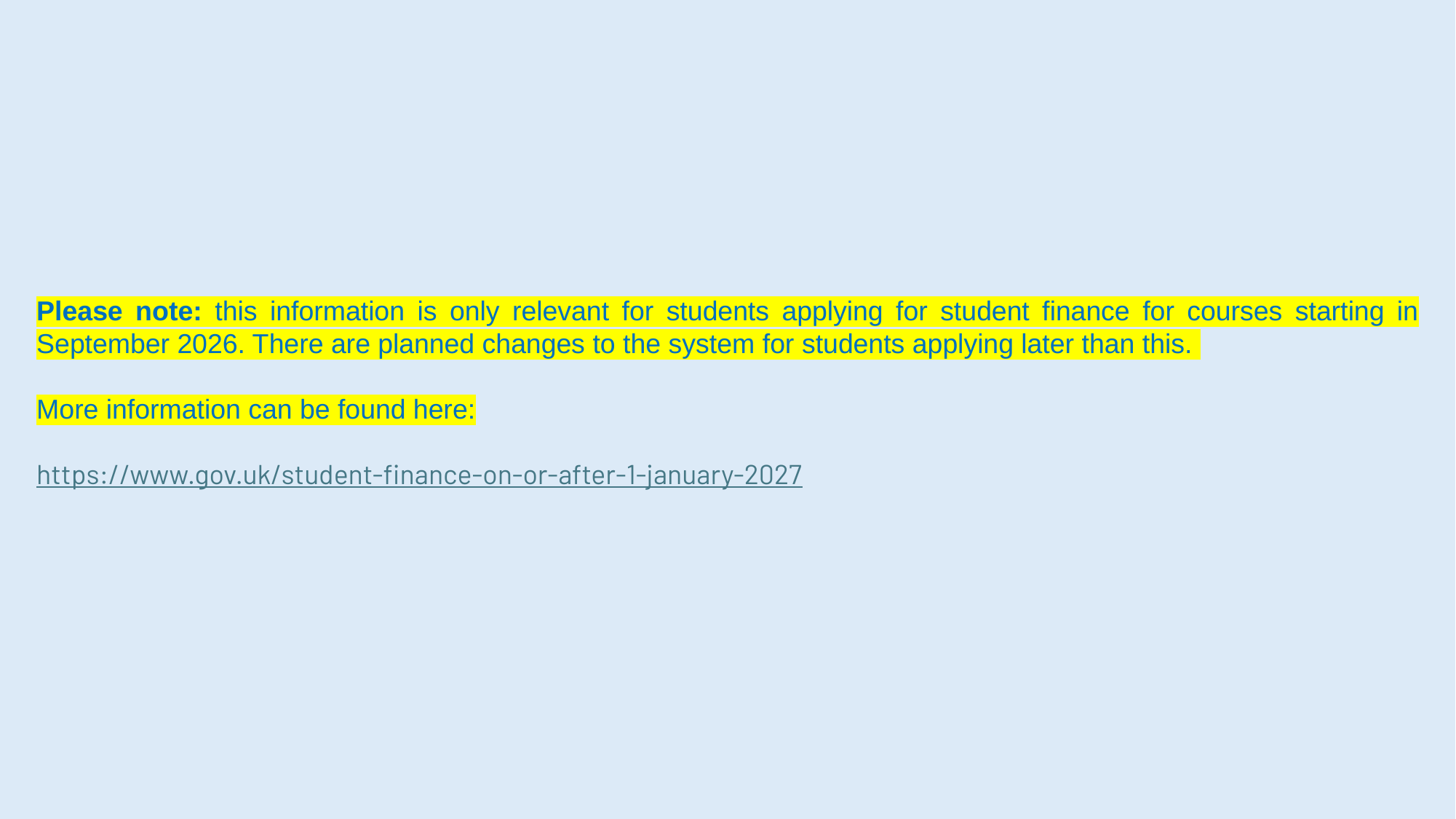

Please note: this information is only relevant for students applying for student finance for courses starting in September 2026. There are planned changes to the system for students applying later than this.

More information can be found here:

https://www.gov.uk/student-finance-on-or-after-1-january-2027